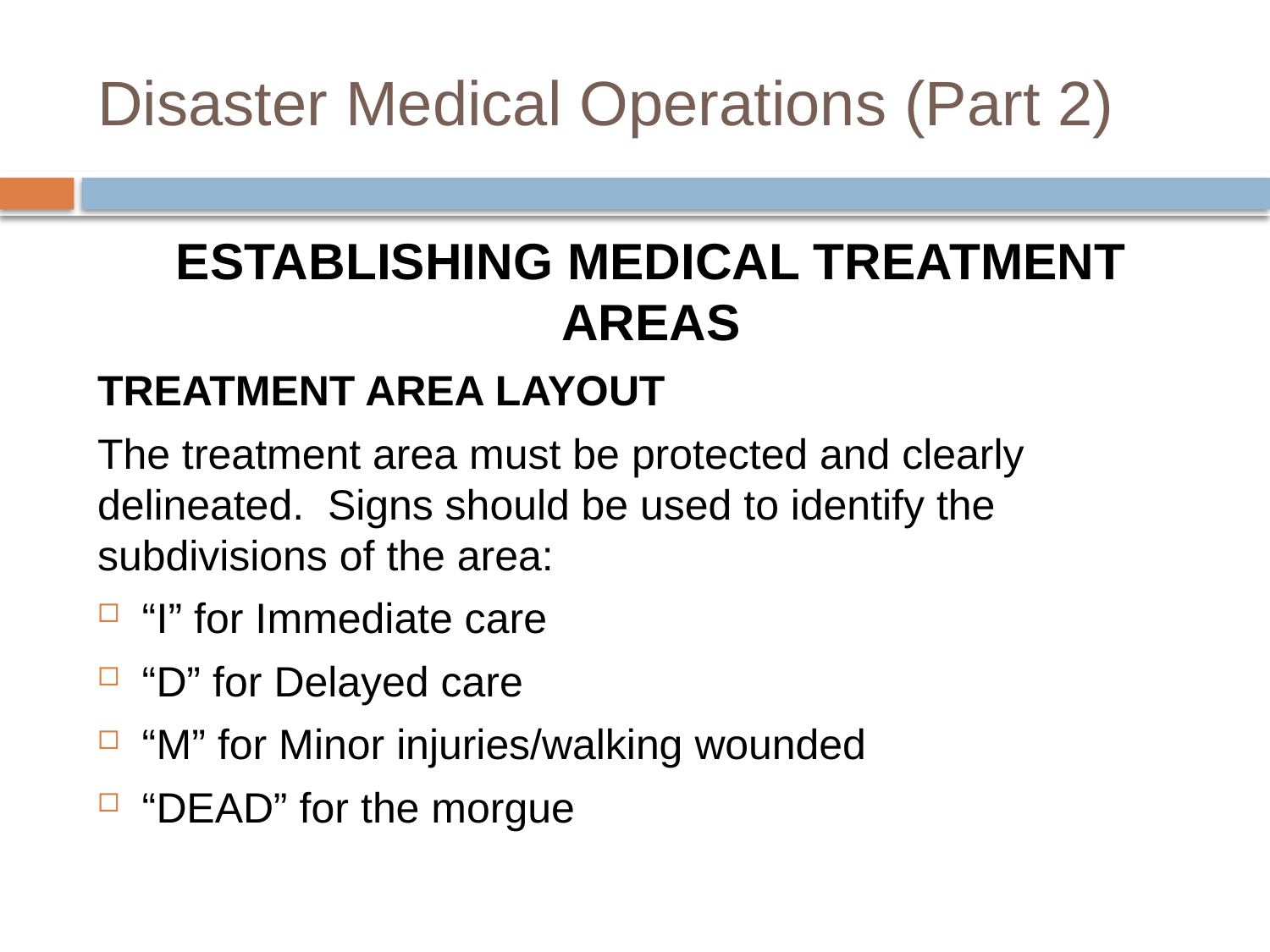

# Disaster Medical Operations (Part 2)
Establishing Medical Treatment Areas
Treatment Area Layout
The treatment area must be protected and clearly delineated.  Signs should be used to identify the subdivisions of the area:
“I” for Immediate care
“D” for Delayed care
“M” for Minor injuries/walking wounded
“DEAD” for the morgue